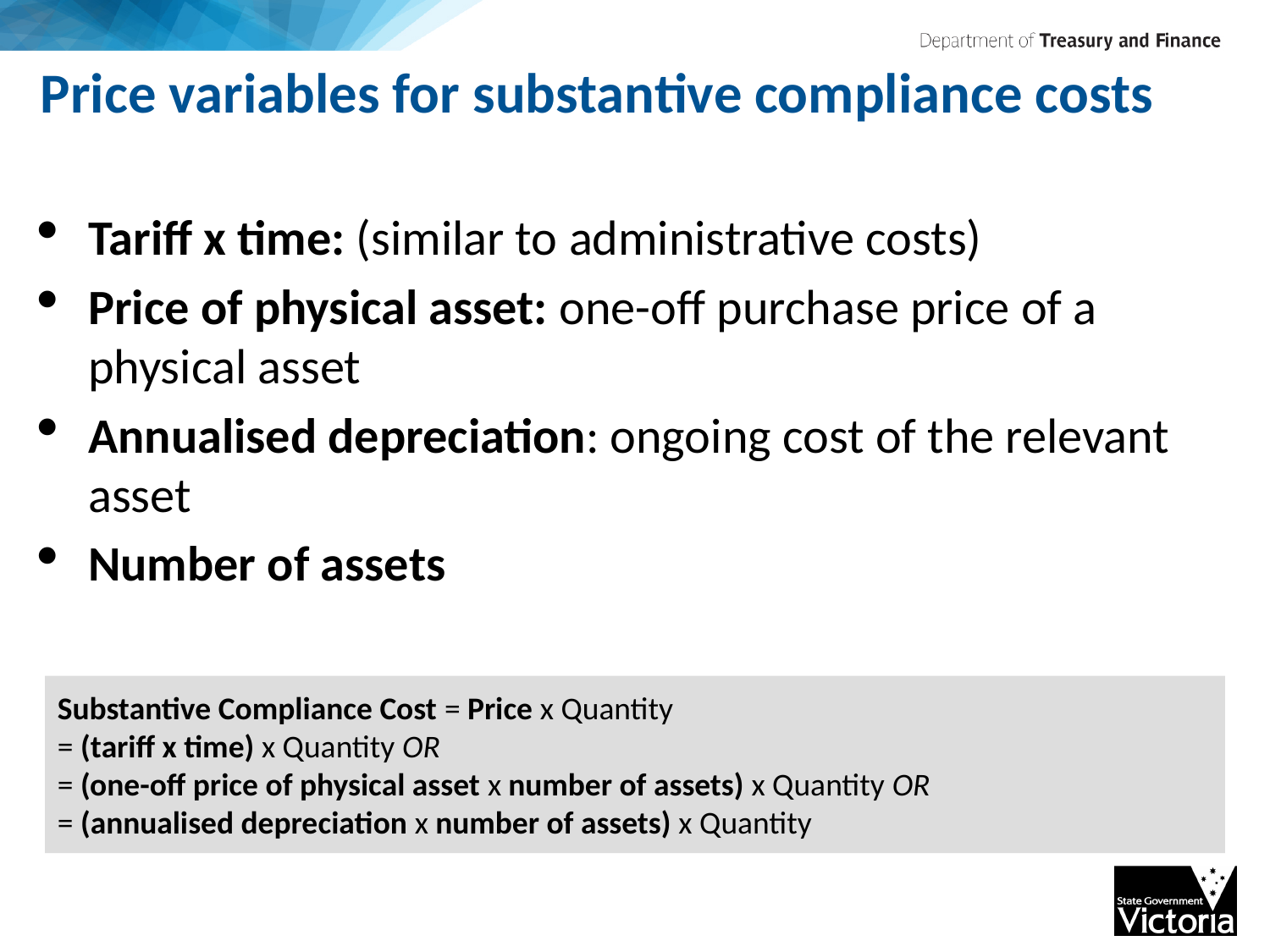

# Price variables for substantive compliance costs

Tariff x time: (similar to administrative costs)
Price of physical asset: one-off purchase price of a physical asset
Annualised depreciation: ongoing cost of the relevant asset
Number of assets

Substantive Compliance Cost = Price x Quantity
= (tariff x time) x Quantity OR
= (one-off price of physical asset x number of assets) x Quantity OR
= (annualised depreciation x number of assets) x Quantity